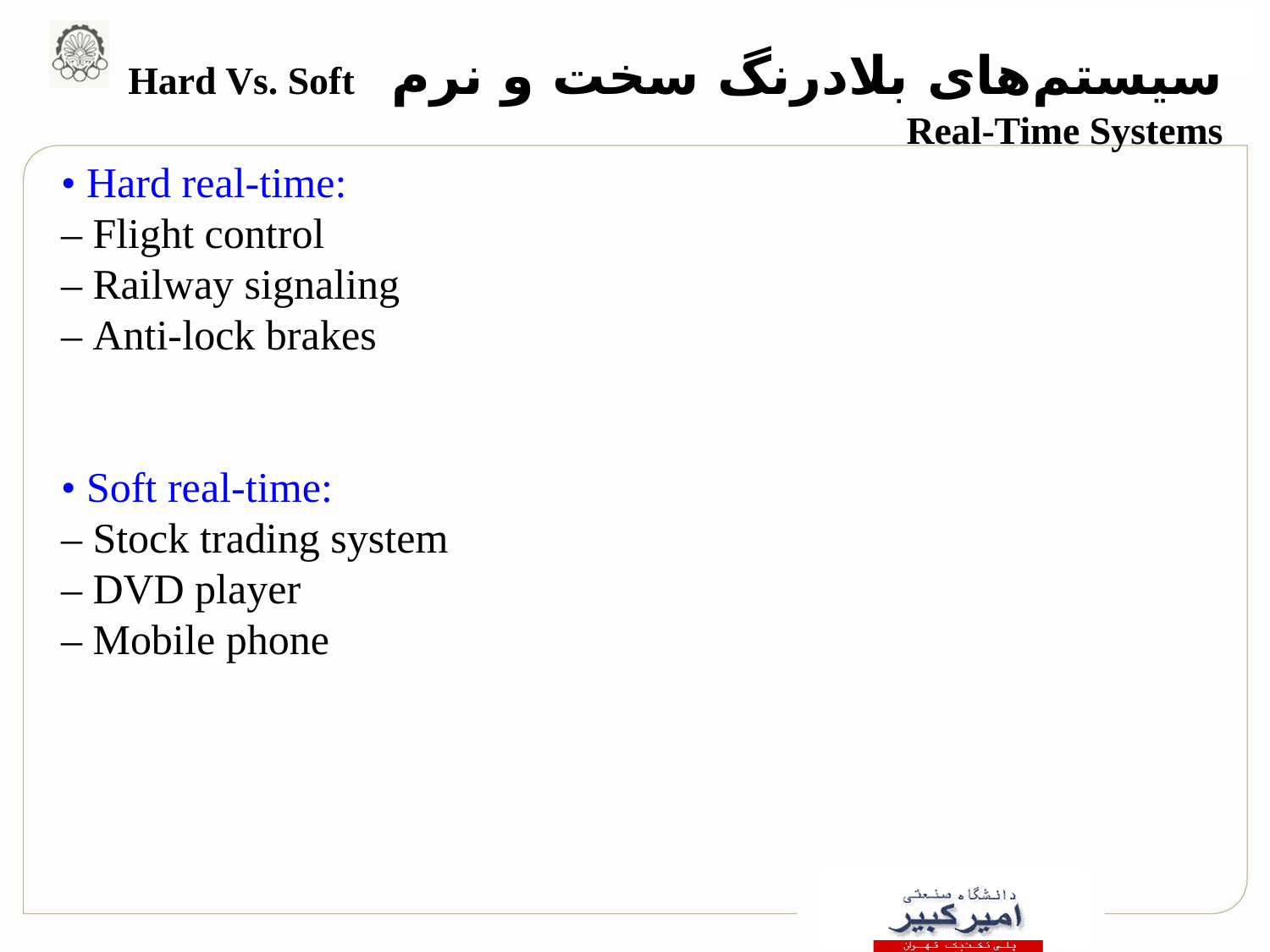

# سیستم‌های بلادرنگ سخت و نرم  Hard Vs. Soft Real-Time Systems
• Hard real-time:
– Flight control
– Railway signaling
– Anti-lock brakes

• Soft real-time:
– Stock trading system
– DVD player
– Mobile phone